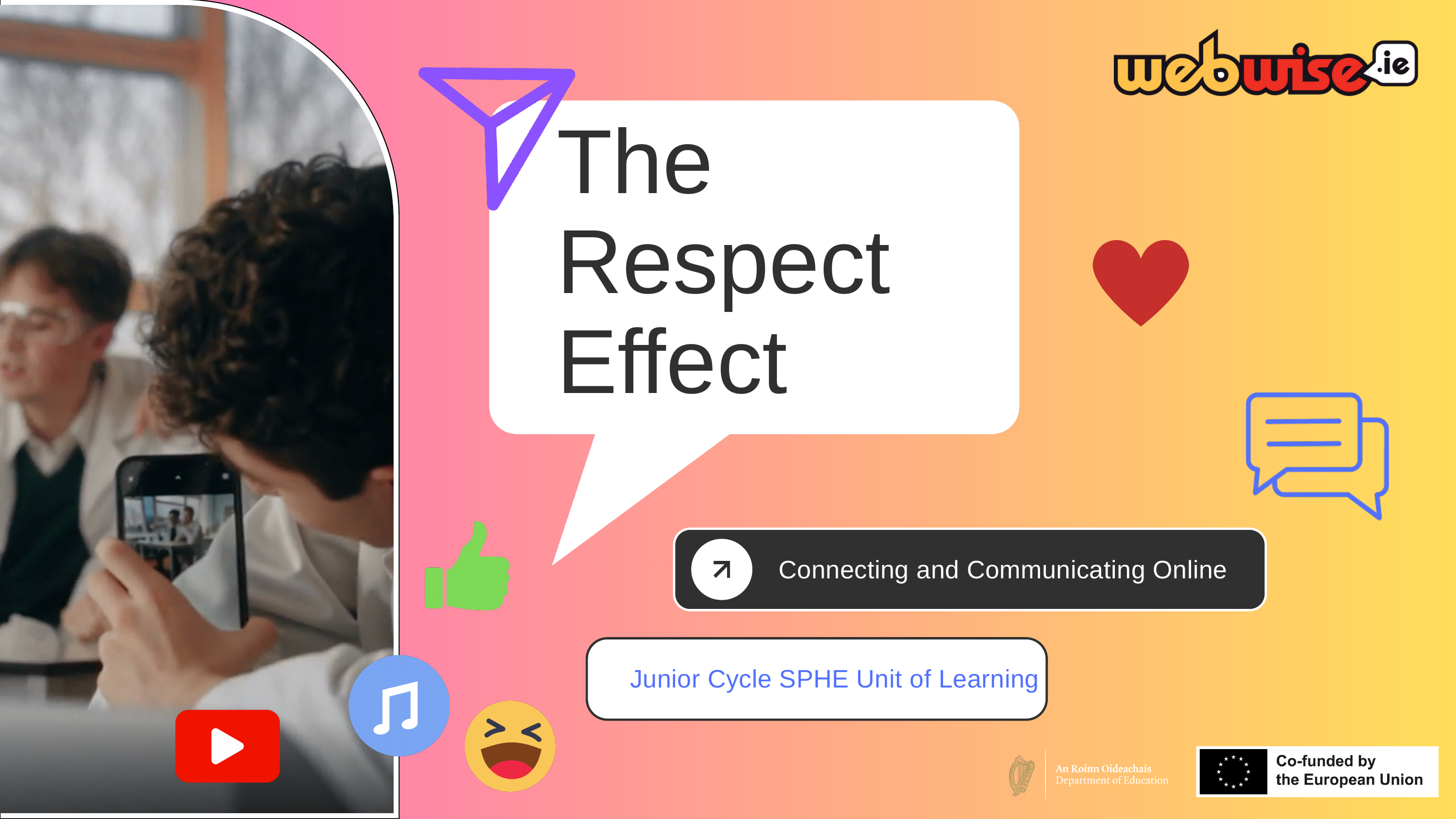

The
Respect
Effect

Connecting and Communicating Online

Junior Cycle SPHE Unit of Learning